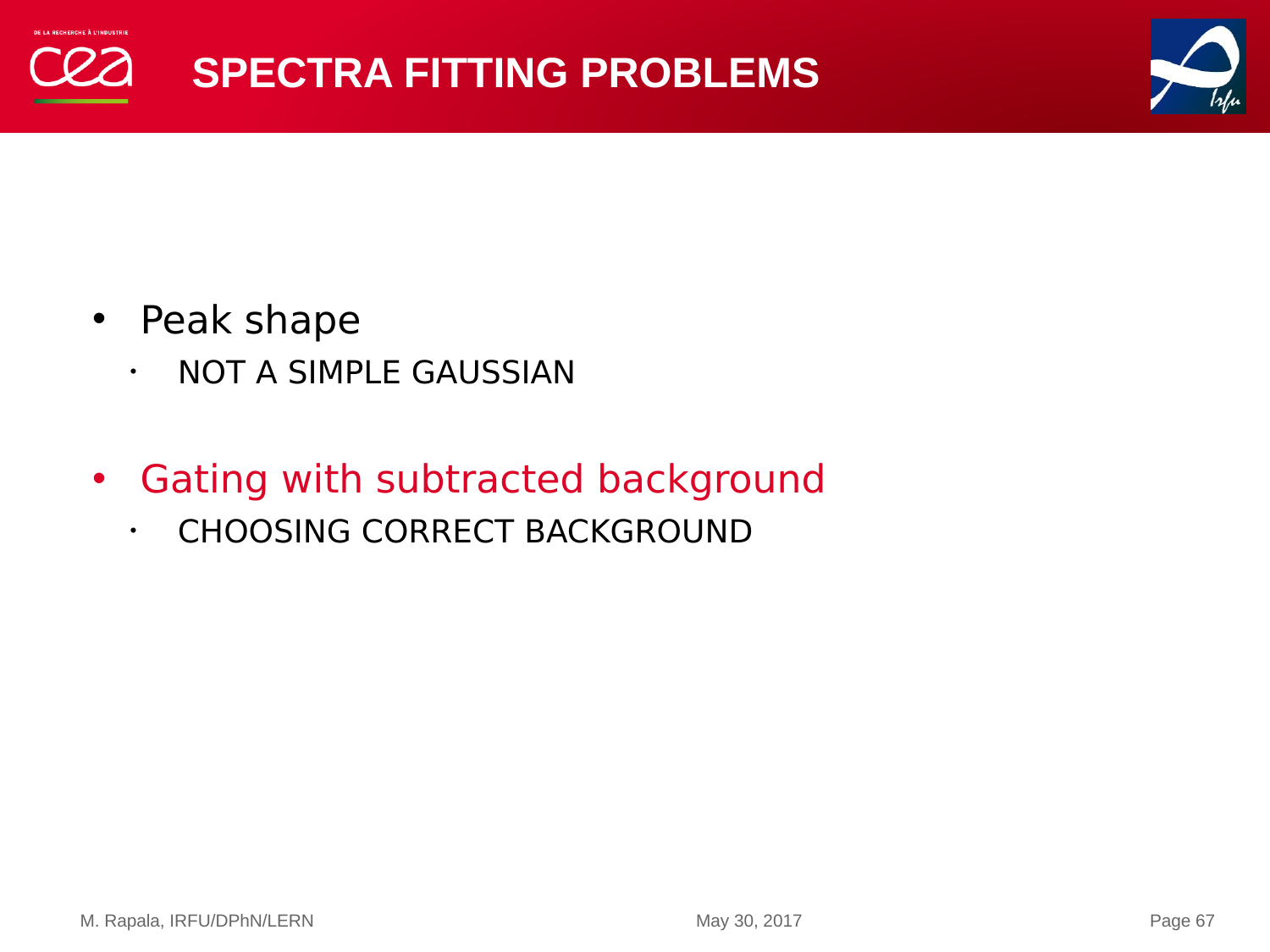

# Spectra fitting problems

Peak shape
Not a simple Gaussian

Gating with subtracted background
Choosing correct background
M. Rapala, IRFU/DPhN/LERN
May 30, 2017
Page 67